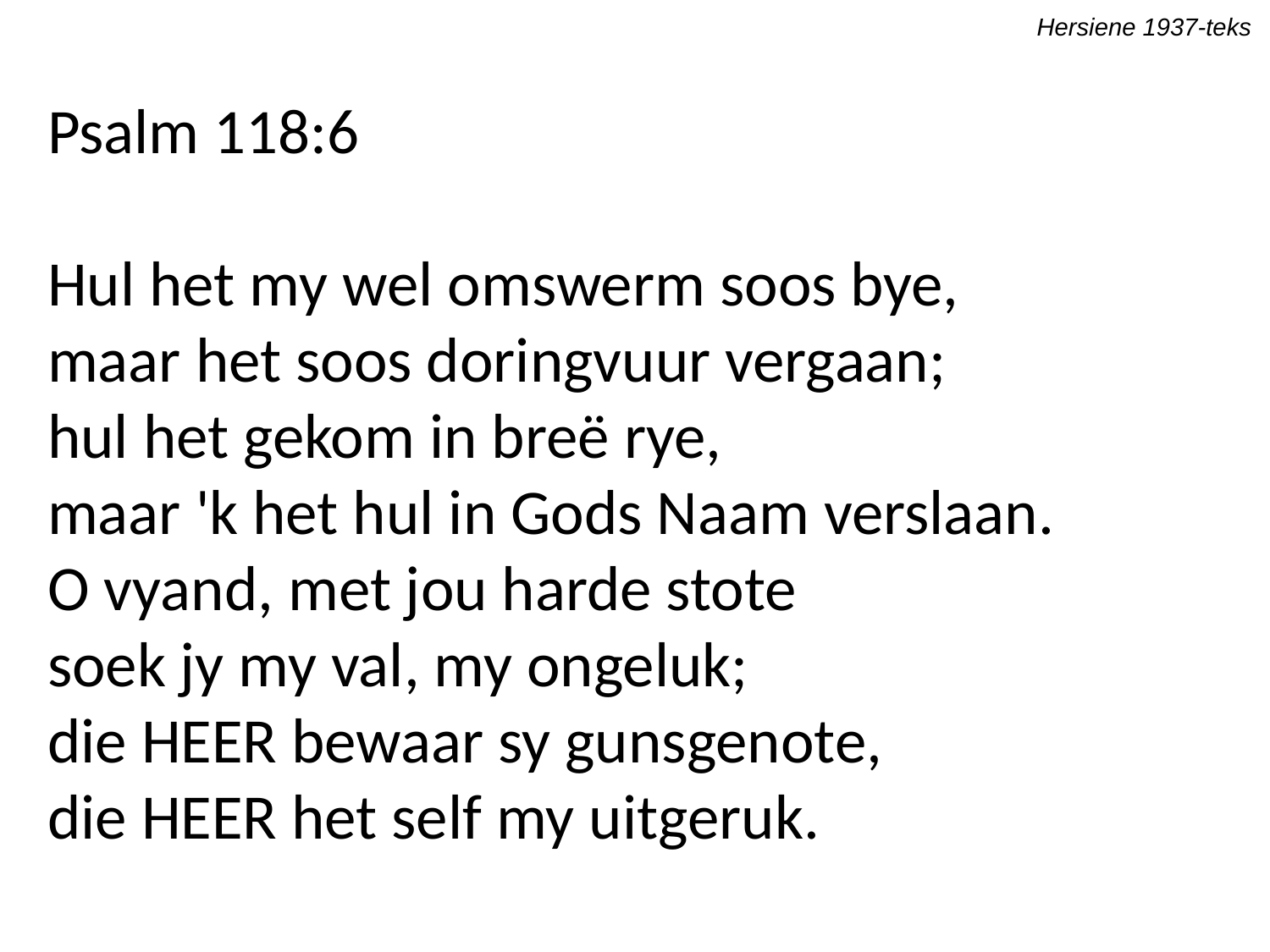

Hersiene 1937-teks
Psalm 118:6

Hul het my wel omswerm soos bye,
maar het soos doringvuur vergaan;
hul het gekom in breë rye,
maar 'k het hul in Gods Naam verslaan.
O vyand, met jou harde stote
soek jy my val, my ongeluk;
die Heer bewaar sy gunsgenote,
die Heer het self my uitgeruk.